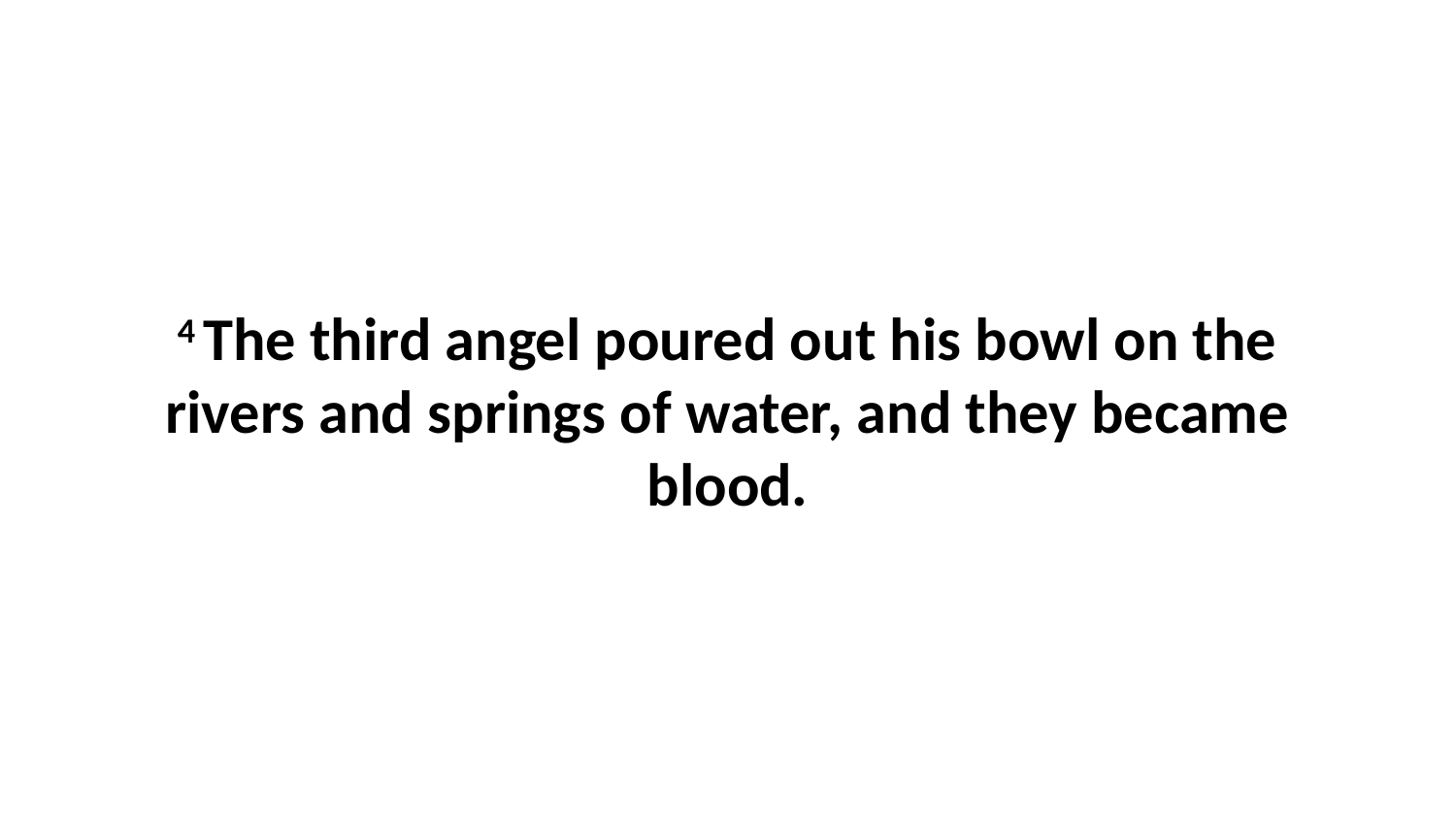

4 The third angel poured out his bowl on the rivers and springs of water, and they became blood.